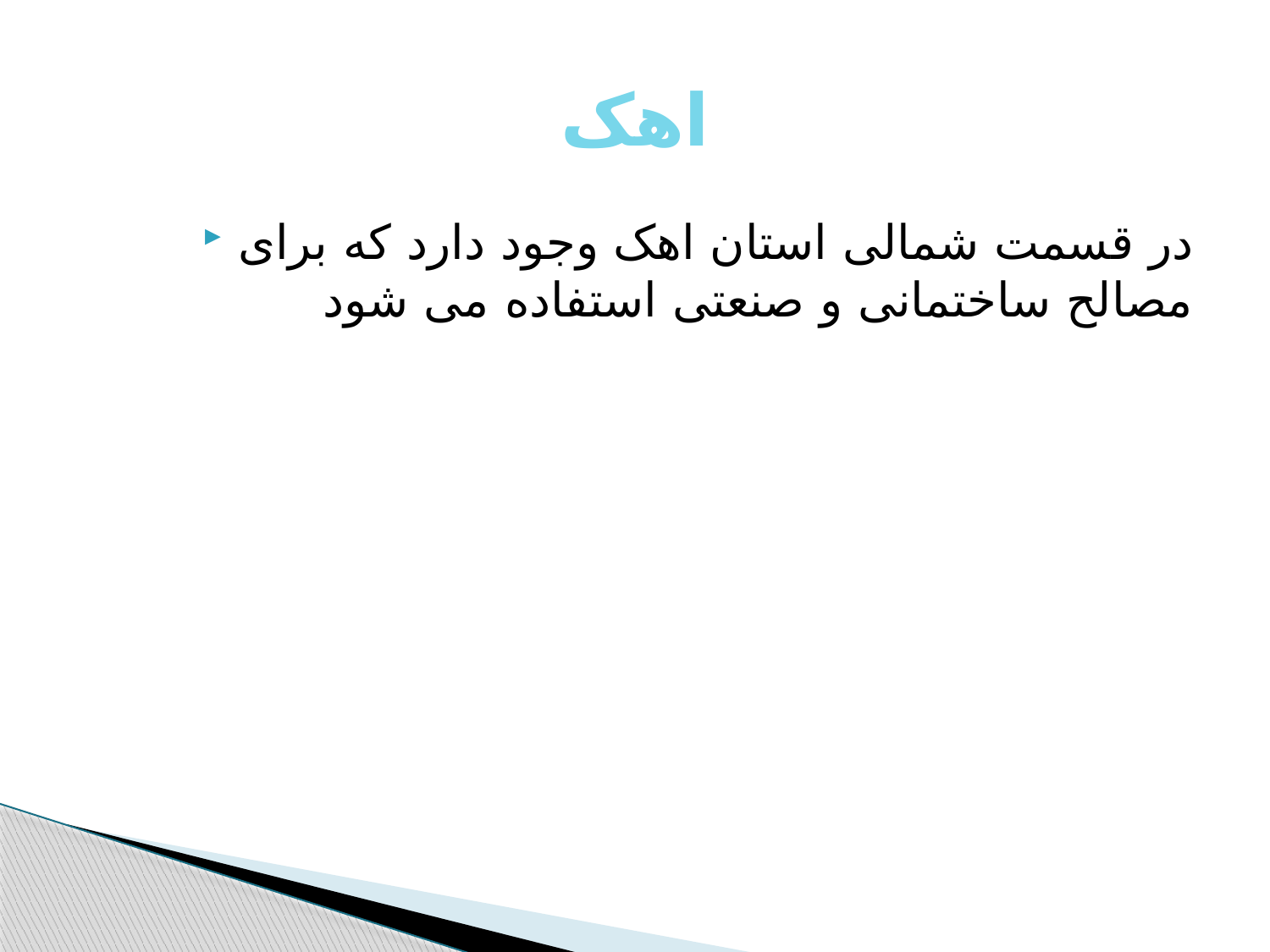

# اهک
در قسمت شمالی استان اهک وجود دارد که برای مصالح ساختمانی و صنعتی استفاده می شود